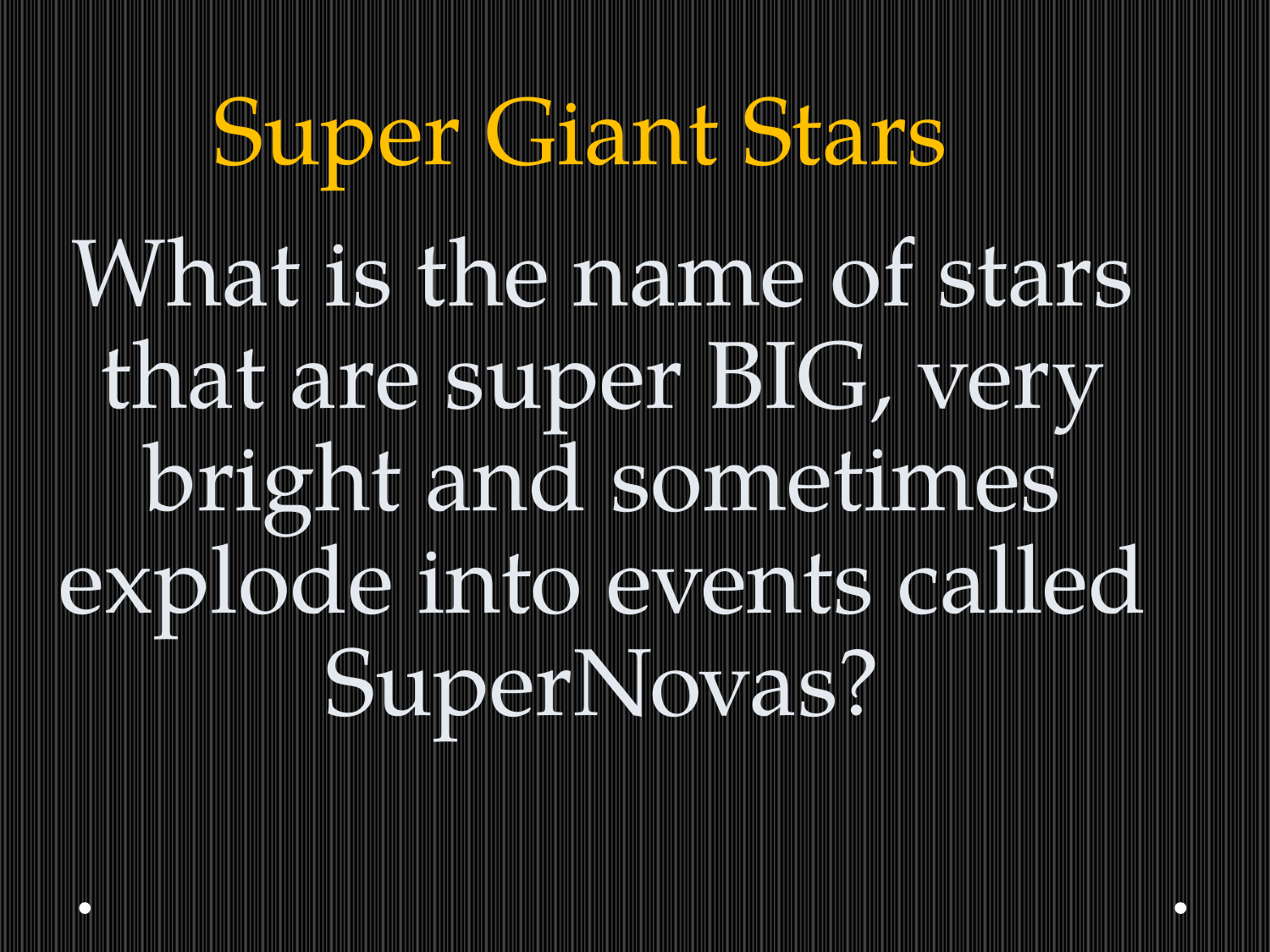

Super Giant Stars
# What is the name of stars that are super BIG, very bright and sometimes explode into events called SuperNovas?